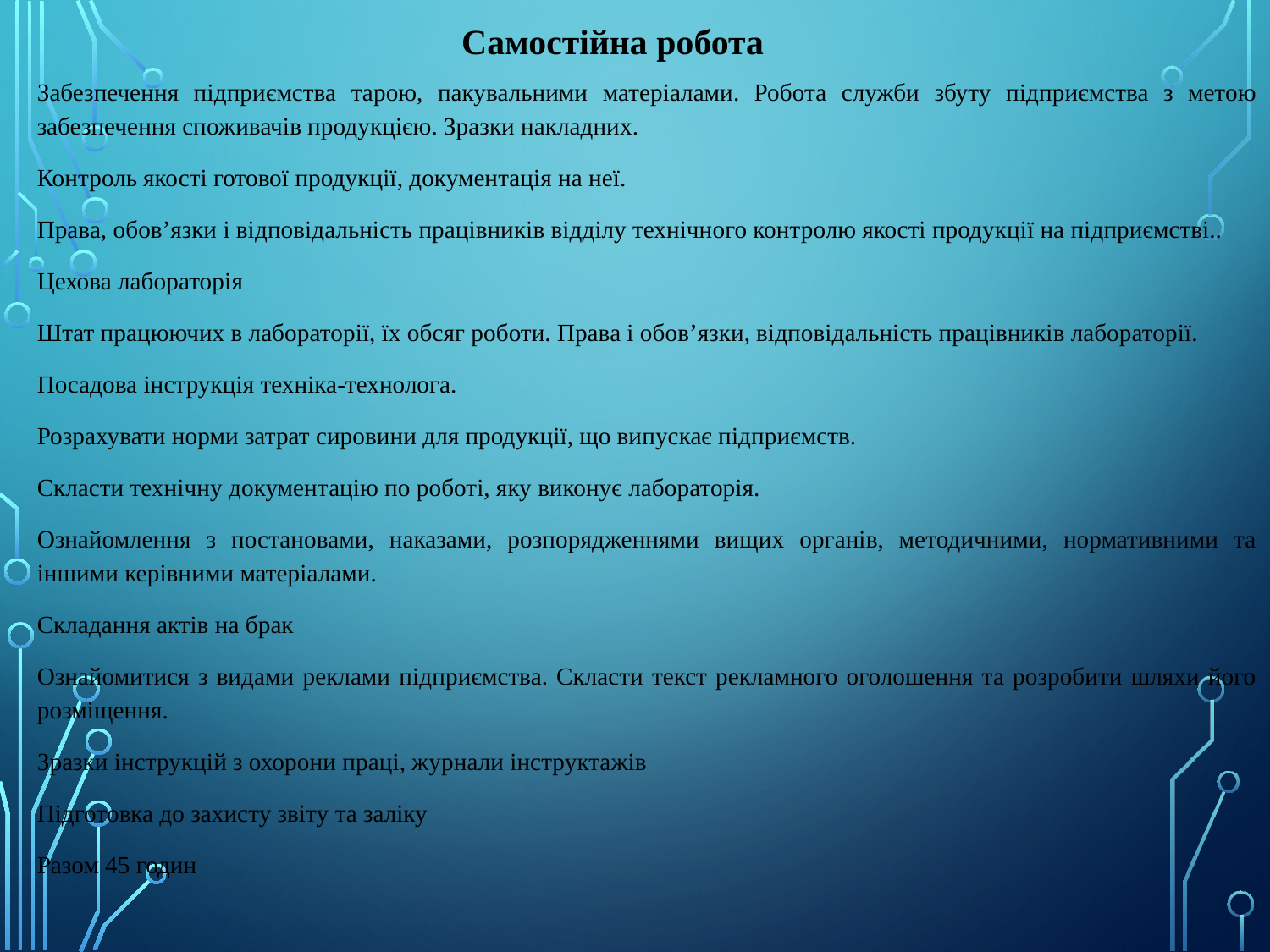

Самостійна робота
Забезпечення підприємства тарою, пакувальними матеріалами. Робота служби збуту підприємства з метою забезпечення споживачів продукцією. Зразки накладних.
Контроль якості готової продукції, документація на неї.
Права, обов’язки і відповідальність працівників відділу технічного контролю якості продукції на підприємстві..
Цехова лабораторія
Штат працюючих в лабораторії, їх обсяг роботи. Права і обов’язки, відповідальність працівників лабораторії.
Посадова інструкція техніка-технолога.
Розрахувати норми затрат сировини для продукції, що випускає підприємств.
Скласти технічну документацію по роботі, яку виконує лабораторія.
Ознайомлення з постановами, наказами, розпорядженнями вищих органів, методичними, нормативними та іншими керівними матеріалами.
Складання актів на брак
Ознайомитися з видами реклами підприємства. Скласти текст рекламного оголошення та розробити шляхи його розміщення.
Зразки інструкцій з охорони праці, журнали інструктажів
Підготовка до захисту звіту та заліку
Разом 45 годин